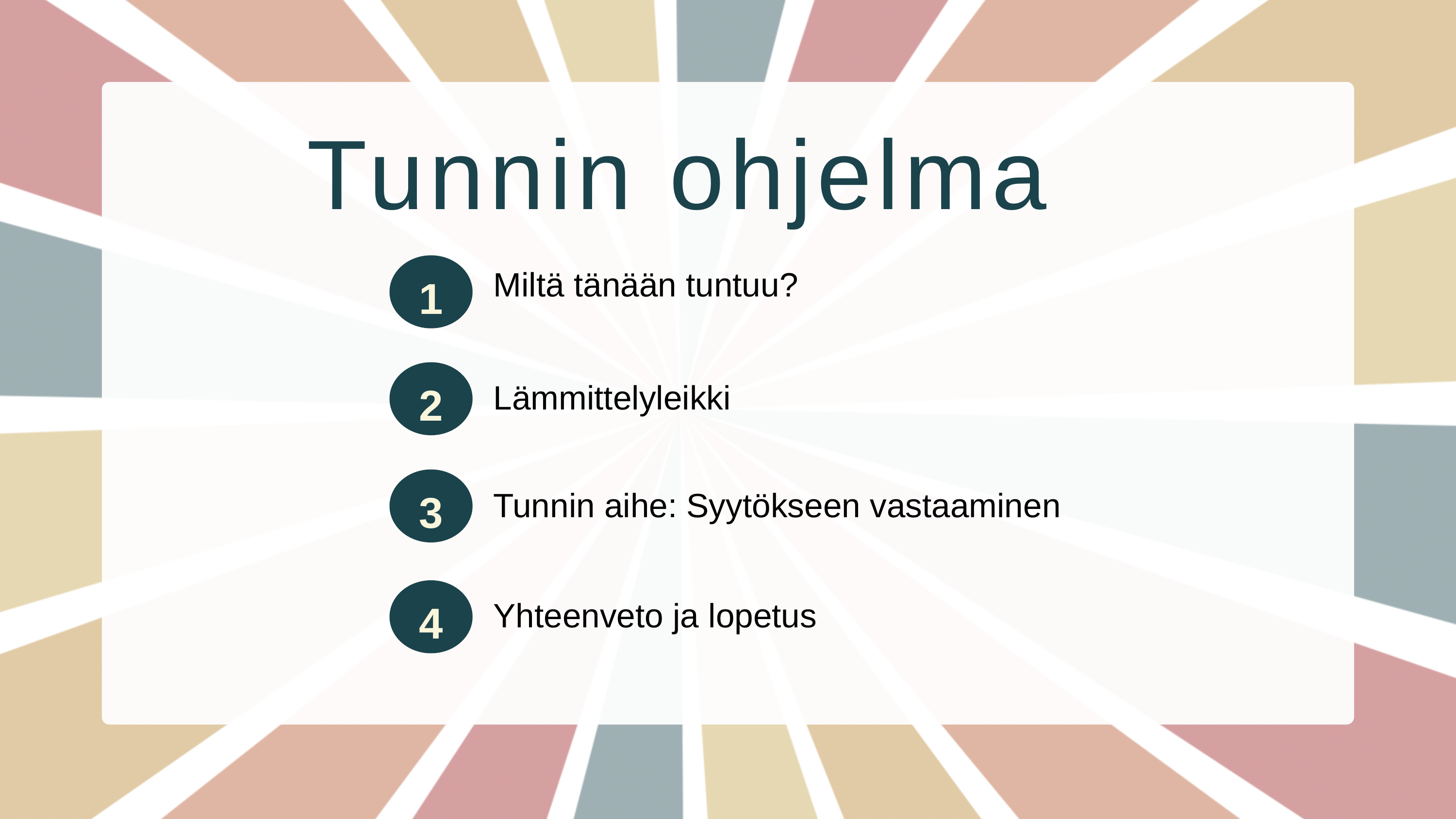

Tunnin ohjelma

1
Miltä tänään tuntuu?
2

Lämmittelyleikki
3

Tunnin aihe: Syytökseen vastaaminen
4

Yhteenveto ja lopetus